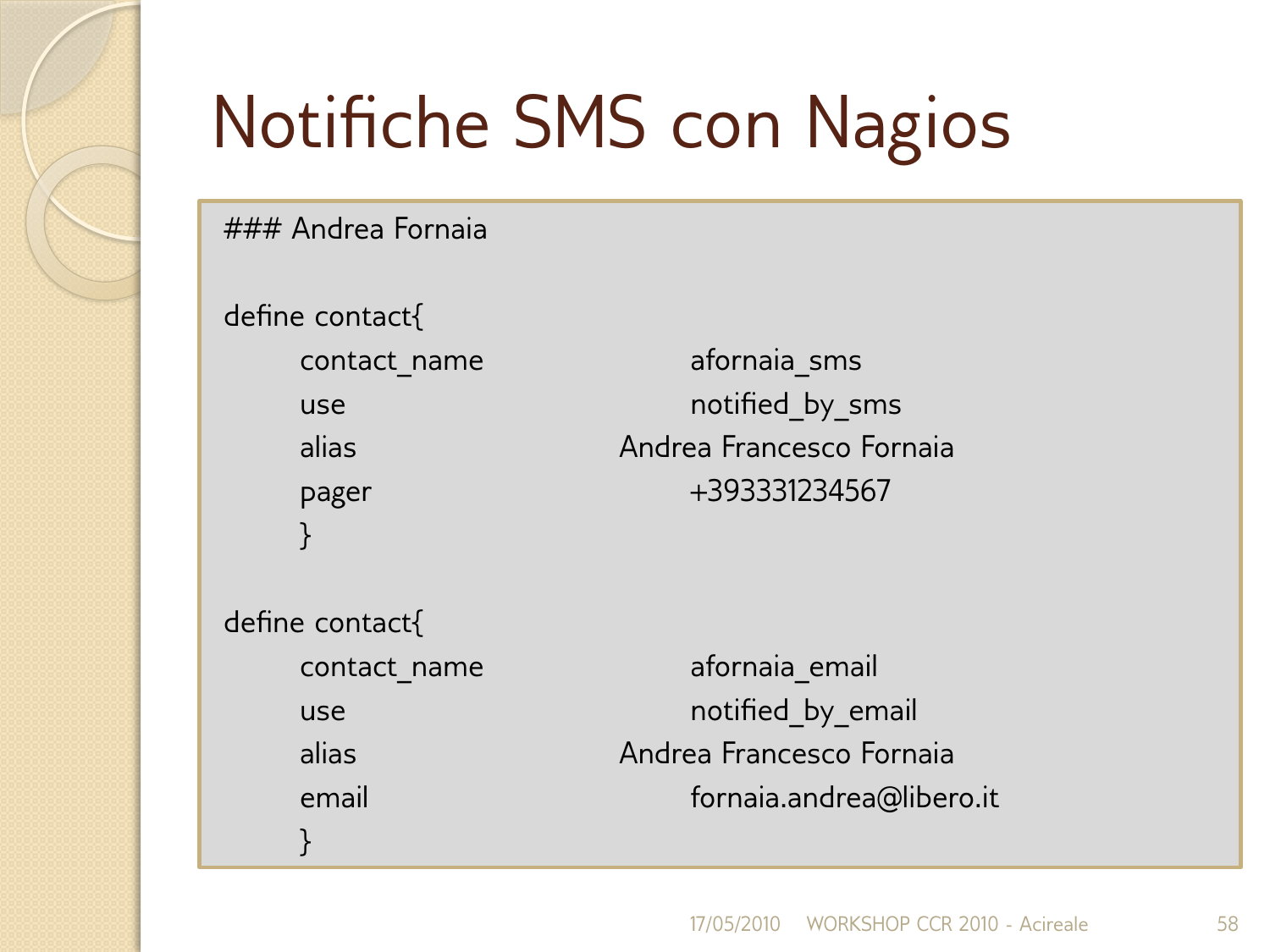

# Notifiche SMS con Nagios
### Andrea Fornaia

define contact{
        contact_name                    	afornaia_sms
        use                             	notified_by_sms
        alias                           		Andrea Francesco Fornaia
        pager                           	+393331234567
        }

define contact{
        contact_name                    	afornaia_email
        use                             	notified_by_email
        alias                           		Andrea Francesco Fornaia
        email                           	fornaia.andrea@libero.it
        }

17/05/2010
WORKSHOP CCR 2010 - Acireale
58